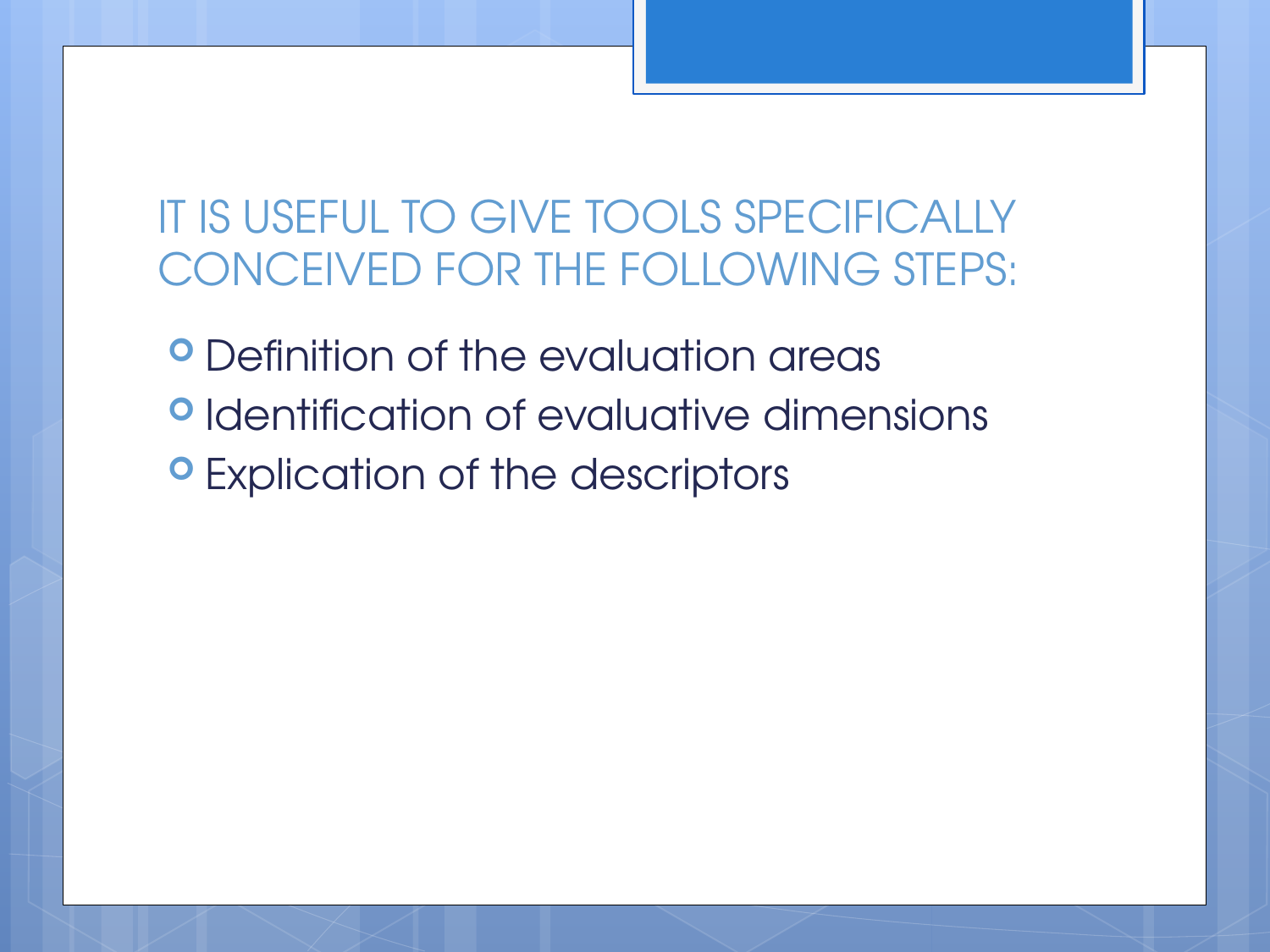

# IT IS USEFUL TO GIVE TOOLS SPECIFICALLY CONCEIVED FOR THE FOLLOWING STEPS:
Definition of the evaluation areas
Identification of evaluative dimensions
Explication of the descriptors